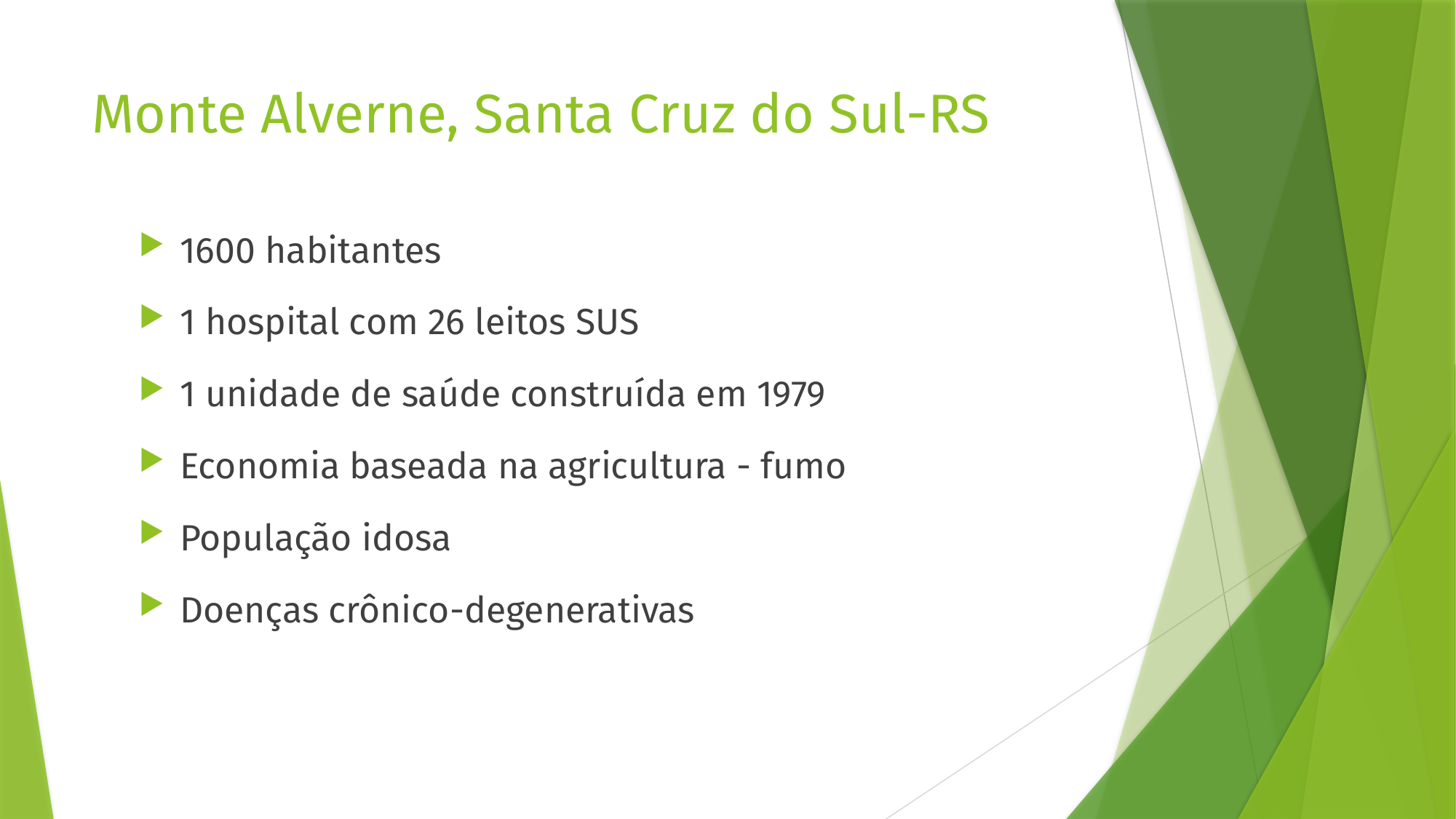

# Monte Alverne, Santa Cruz do Sul-RS
1600 habitantes
1 hospital com 26 leitos SUS
1 unidade de saúde construída em 1979
Economia baseada na agricultura - fumo
População idosa
Doenças crônico-degenerativas